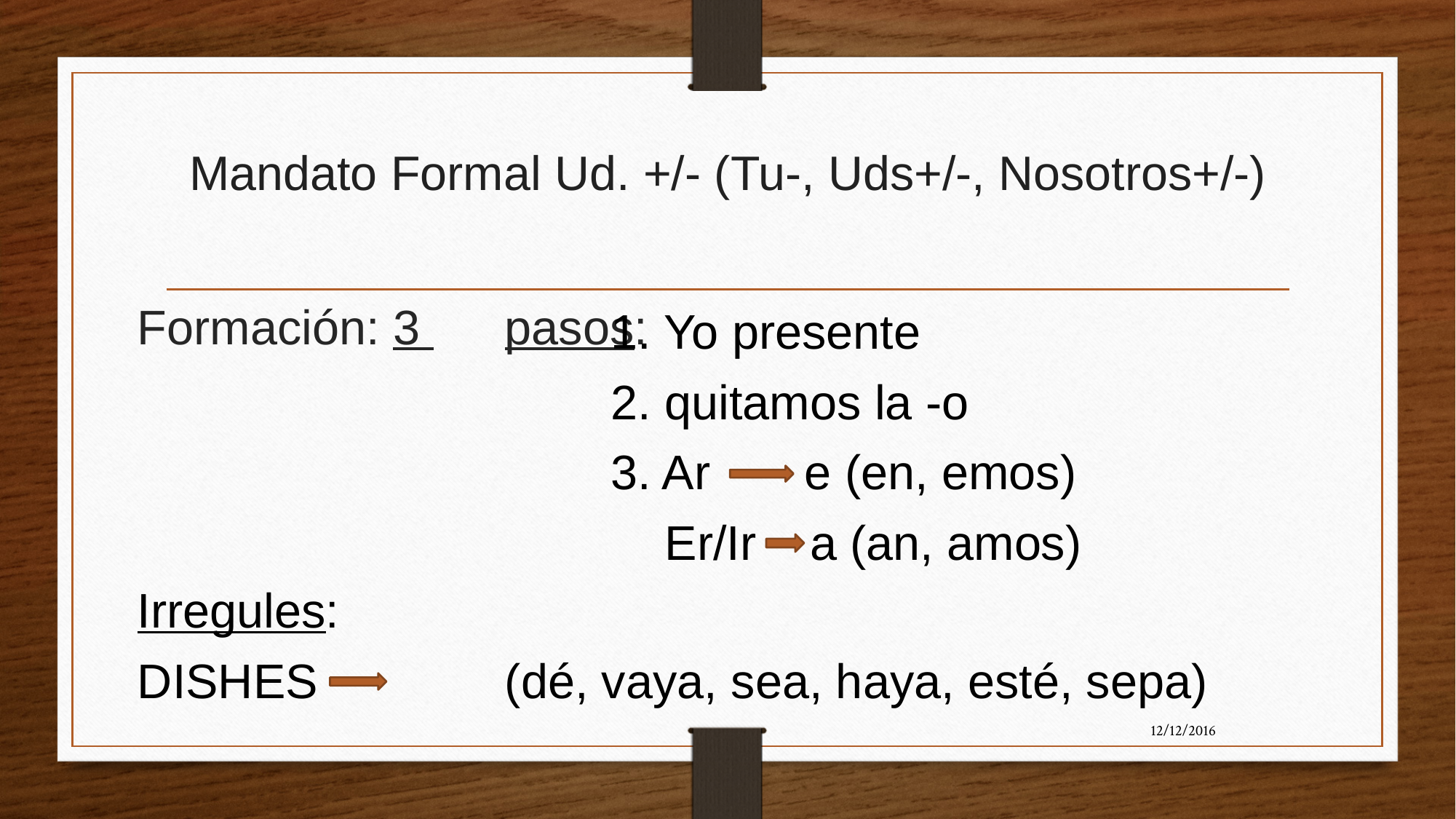

# Mandato Formal Ud. +/- (Tu-, Uds+/-, Nosotros+/-)
Formación: 3 	pasos:

1. Yo presente
2. quitamos la -o
3. Ar       e (en, emos)
    Er/Ir    a (an, amos)

Irregules:
DISHES 		(dé, vaya, sea, haya, esté, sepa)

12/12/2016